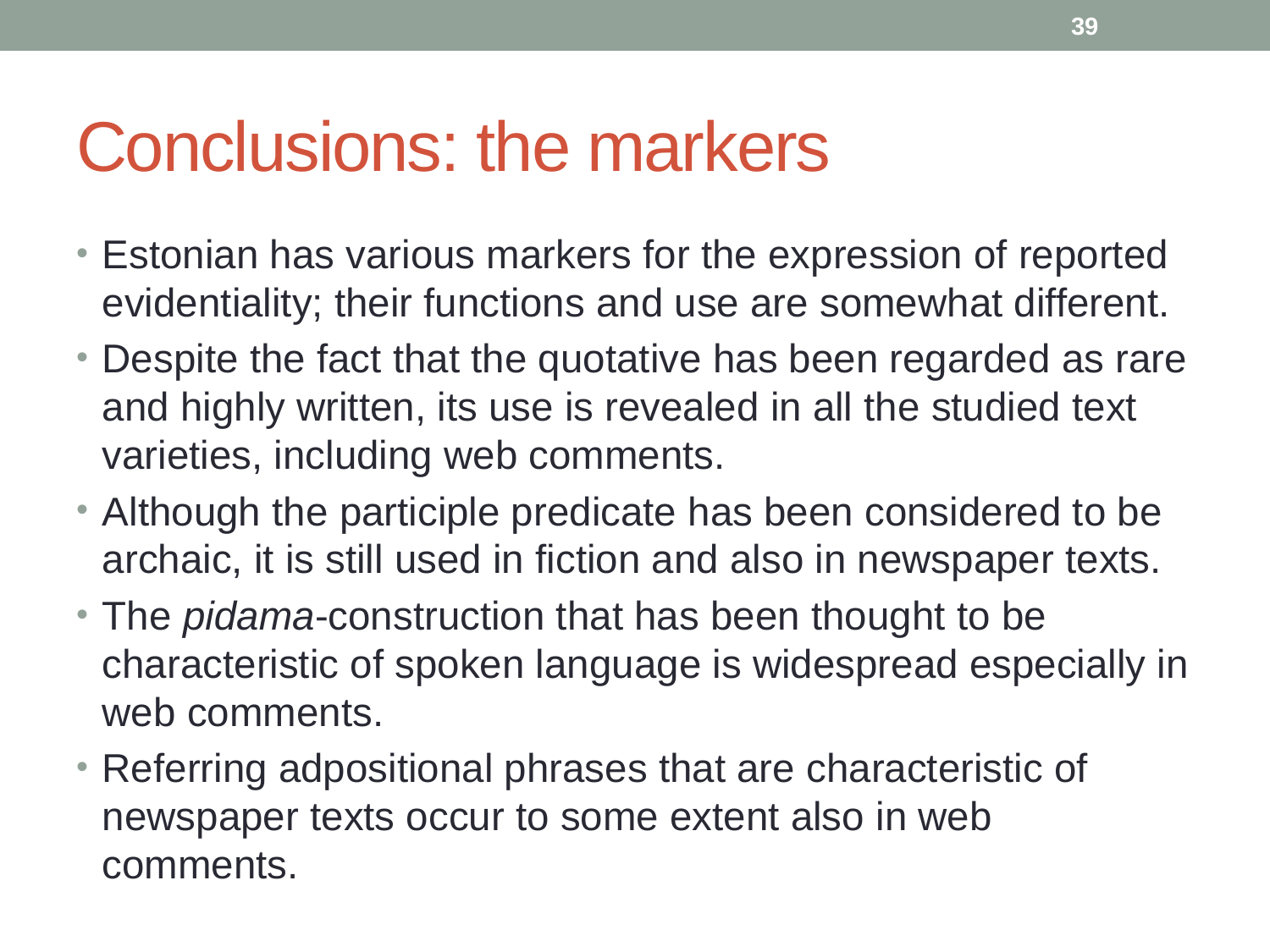

39
# Conclusions: the markers
Estonian has various markers for the expression of reported evidentiality; their functions and use are somewhat different.
Despite the fact that the quotative has been regarded as rare and highly written, its use is revealed in all the studied text varieties, including web comments.
Although the participle predicate has been considered to be archaic, it is still used in fiction and also in newspaper texts.
The pidama-construction that has been thought to be characteristic of spoken language is widespread especially in web comments.
Referring adpositional phrases that are characteristic of newspaper texts occur to some extent also in web comments.